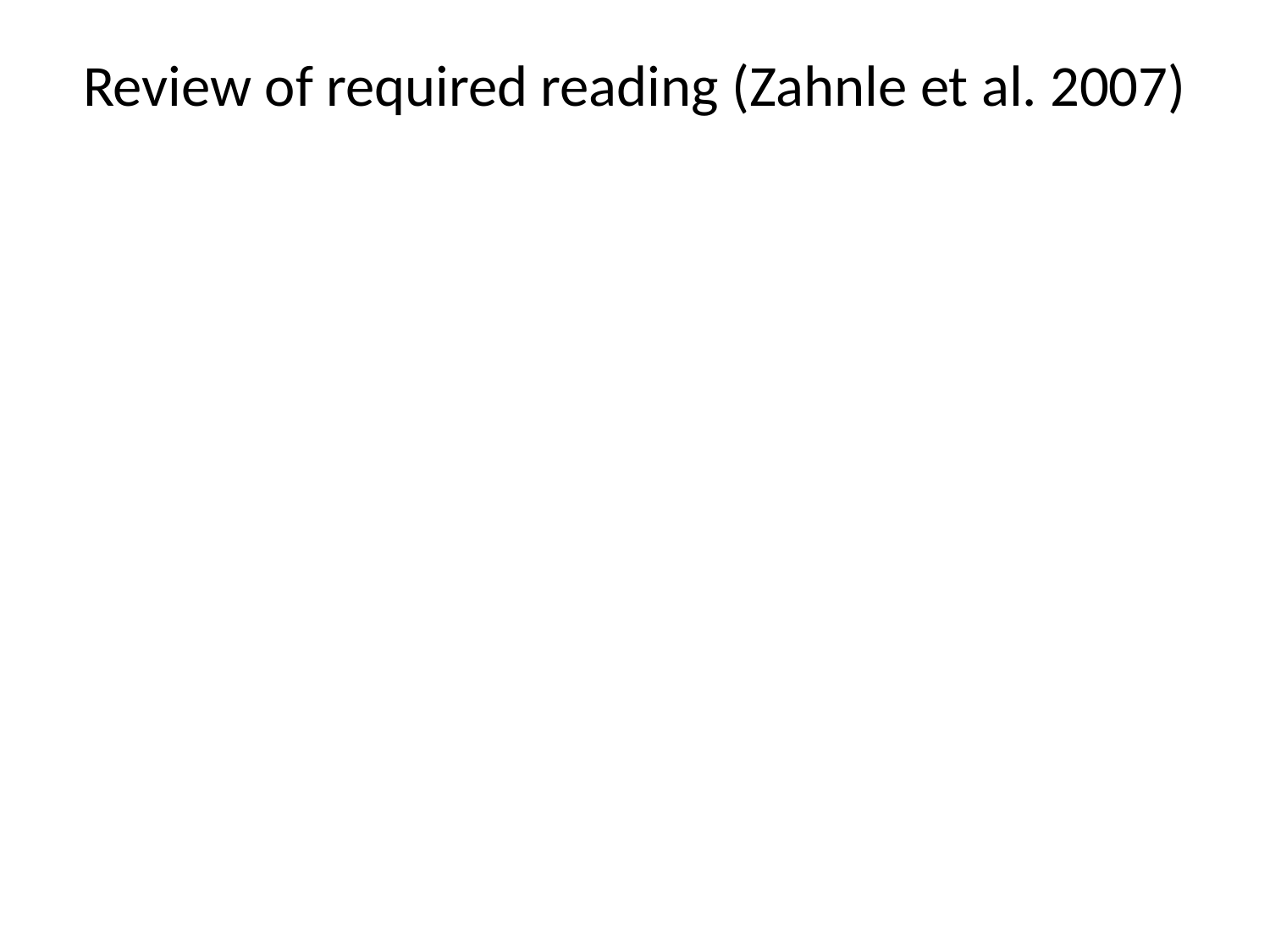

# Review of required reading (Zahnle et al. 2007)